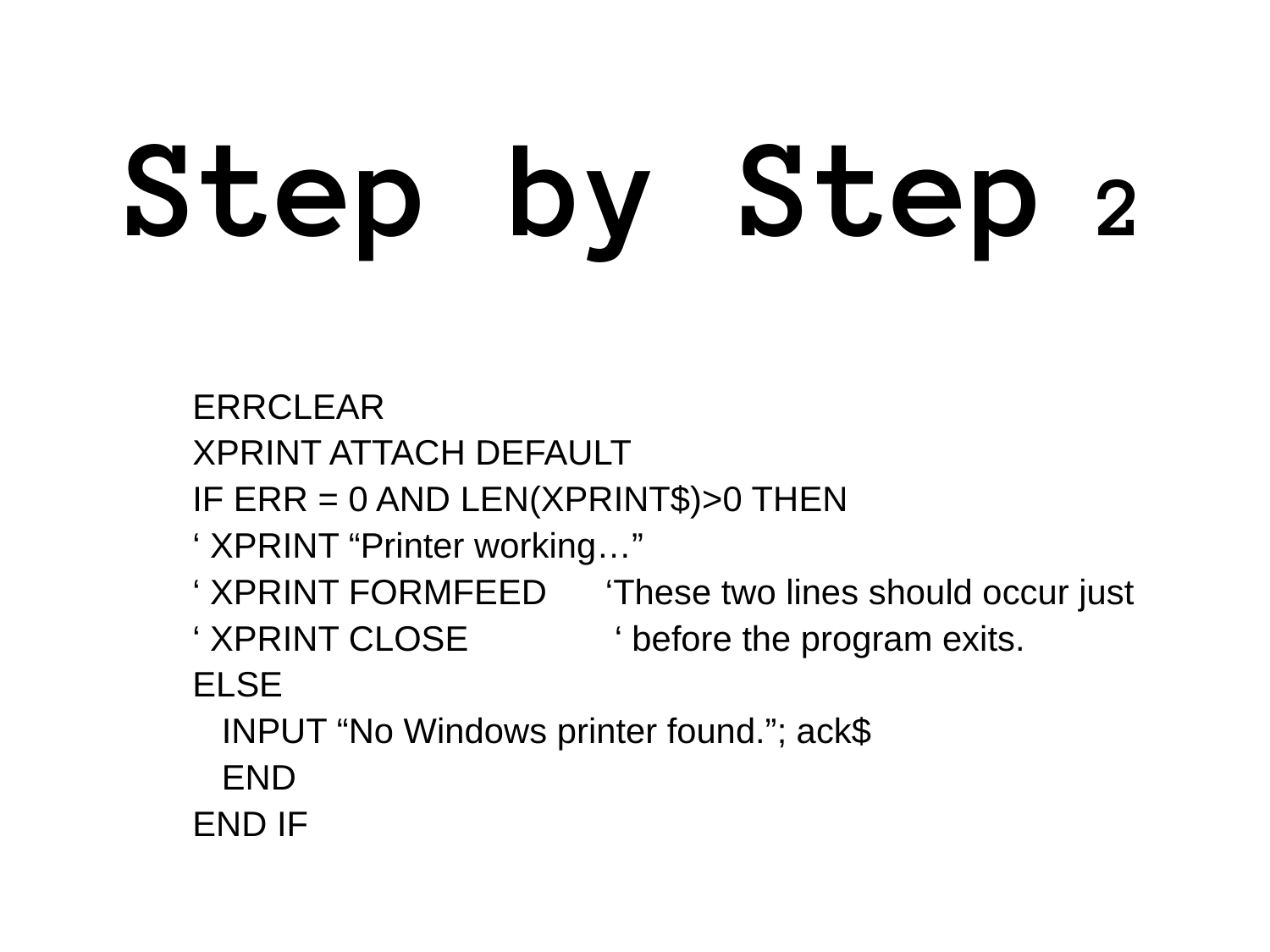

# Step by Step 2
ERRCLEAR
XPRINT ATTACH DEFAULT
IF ERR = 0 AND LEN(XPRINT$)>0 THEN
‘ XPRINT “Printer working…”
‘ XPRINT FORMFEED      ‘These two lines should occur just
‘ XPRINT CLOSE               ‘ before the program exits.
ELSE
   INPUT “No Windows printer found.”; ack$
   END
END IF